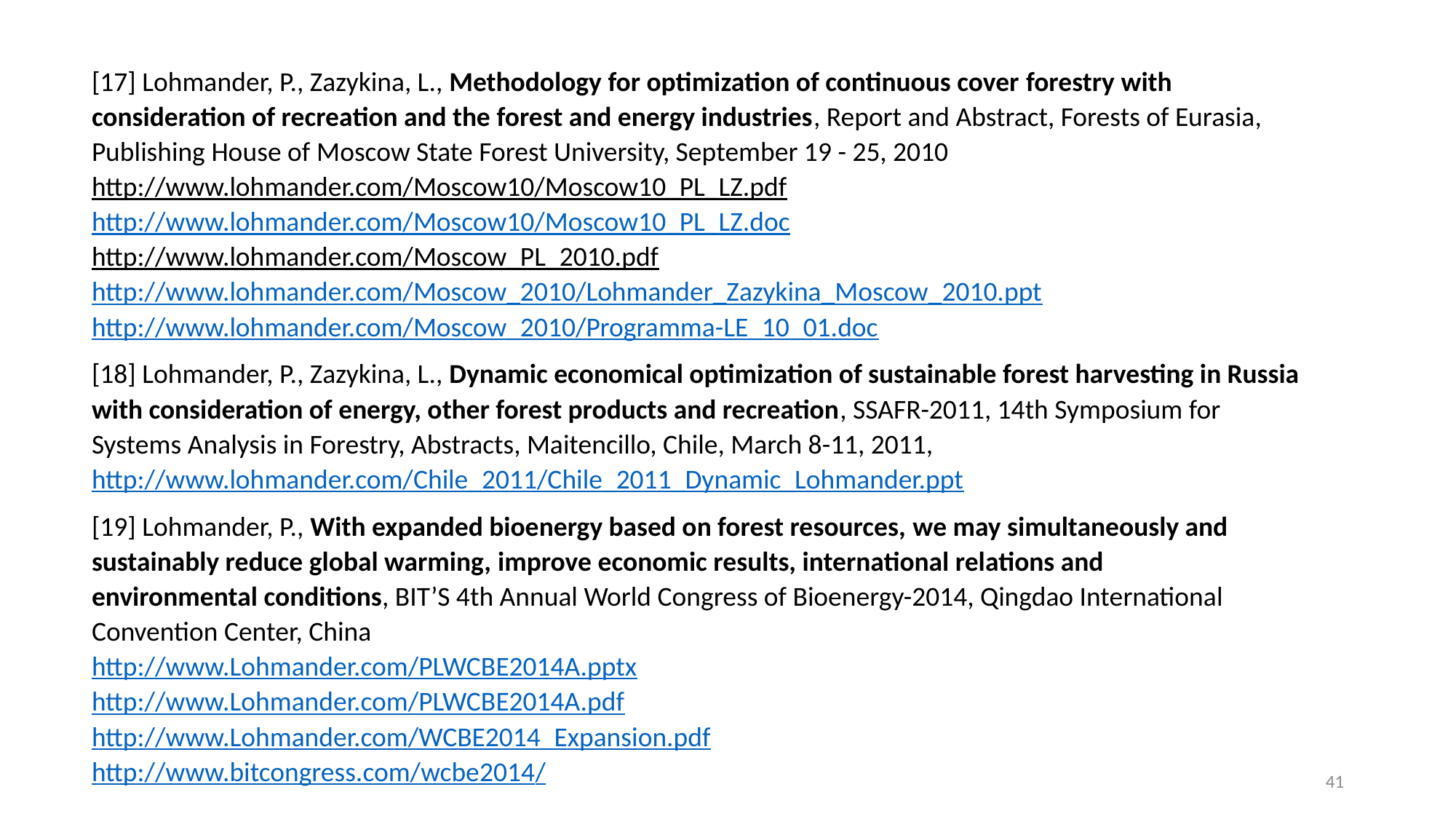

[17] Lohmander, P., Zazykina, L., Methodology for optimization of continuous cover forestry with consideration of recreation and the forest and energy industries, Report and Abstract, Forests of Eurasia, Publishing House of Moscow State Forest University, September 19 - 25, 2010 
http://www.lohmander.com/Moscow10/Moscow10_PL_LZ.pdf
http://www.lohmander.com/Moscow10/Moscow10_PL_LZ.doc
http://www.lohmander.com/Moscow_PL_2010.pdf
http://www.lohmander.com/Moscow_2010/Lohmander_Zazykina_Moscow_2010.ppt
http://www.lohmander.com/Moscow_2010/Programma-LE_10_01.doc
[18] Lohmander, P., Zazykina, L., Dynamic economical optimization of sustainable forest harvesting in Russia with consideration of energy, other forest products and recreation, SSAFR-2011, 14th Symposium for Systems Analysis in Forestry, Abstracts, Maitencillo, Chile, March 8-11, 2011,
http://www.lohmander.com/Chile_2011/Chile_2011_Dynamic_Lohmander.ppt
[19] Lohmander, P., With expanded bioenergy based on forest resources, we may simultaneously and sustainably reduce global warming, improve economic results, international relations and environmental conditions, BIT’S 4th Annual World Congress of Bioenergy-2014, Qingdao International Convention Center, China 
http://www.Lohmander.com/PLWCBE2014A.pptx
http://www.Lohmander.com/PLWCBE2014A.pdf
http://www.Lohmander.com/WCBE2014_Expansion.pdf
http://www.bitcongress.com/wcbe2014/
41